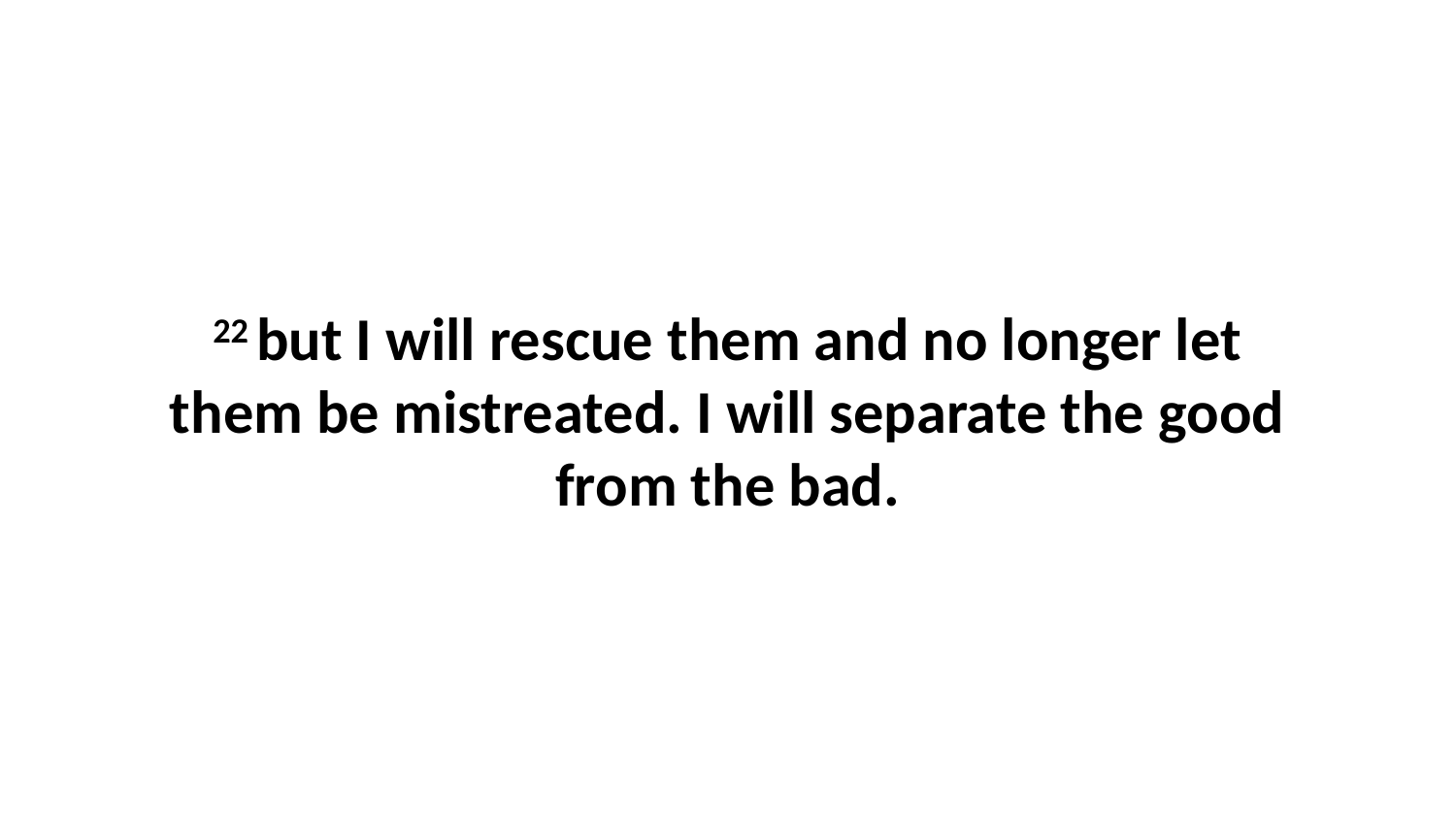

22 but I will rescue them and no longer let them be mistreated. I will separate the good from the bad.